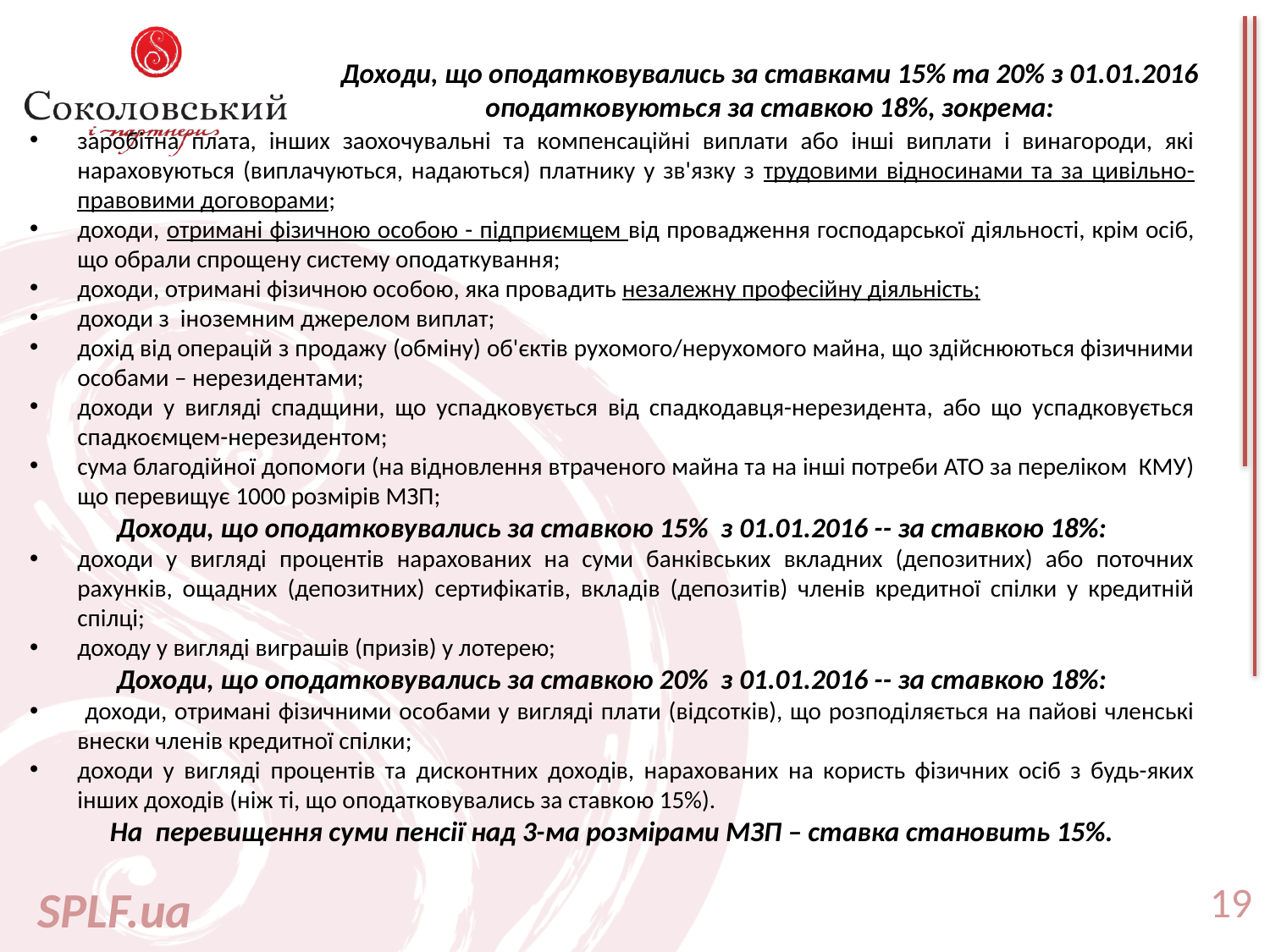

# Доходи, що оподатковувались за ставками 15% та 20% з 01.01.2016 оподатковуються за ставкою 18%, зокрема:
заробітна плата, інших заохочувальні та компенсаційні виплати або інші виплати і винагороди, які нараховуються (виплачуються, надаються) платнику у зв'язку з трудовими відносинами та за цивільно-правовими договорами;
доходи, отримані фізичною особою - підприємцем від провадження господарської діяльності, крім осіб, що обрали спрощену систему оподаткування;
доходи, отримані фізичною особою, яка провадить незалежну професійну діяльність;
доходи з  іноземним джерелом виплат;
дохід від операцій з продажу (обміну) об'єктів рухомого/нерухомого майна, що здійснюються фізичними особами – нерезидентами;
доходи у вигляді спадщини, що успадковується від спадкодавця-нерезидента, або що успадковується спадкоємцем-нерезидентом;
сума благодійної допомоги (на відновлення втраченого майна та на інші потреби АТО за переліком  КМУ) що перевищує 1000 розмірів МЗП;
Доходи, що оподатковувались за ставкою 15%  з 01.01.2016 -- за ставкою 18%:
доходи у вигляді процентів нарахованих на суми банківських вкладних (депозитних) або поточних рахунків, ощадних (депозитних) сертифікатів, вкладів (депозитів) членів кредитної спілки у кредитній спілці;
доходу у вигляді виграшів (призів) у лотерею;
Доходи, що оподатковувались за ставкою 20%  з 01.01.2016 -- за ставкою 18%:
 доходи, отримані фізичними особами у вигляді плати (відсотків), що розподіляється на пайові членські внески членів кредитної спілки;
доходи у вигляді процентів та дисконтних доходів, нарахованих на користь фізичних осіб з будь-яких інших доходів (ніж ті, що оподатковувались за ставкою 15%).
На  перевищення суми пенсії над 3-ма розмірами МЗП – ставка становить 15%.

19
SPLF.ua